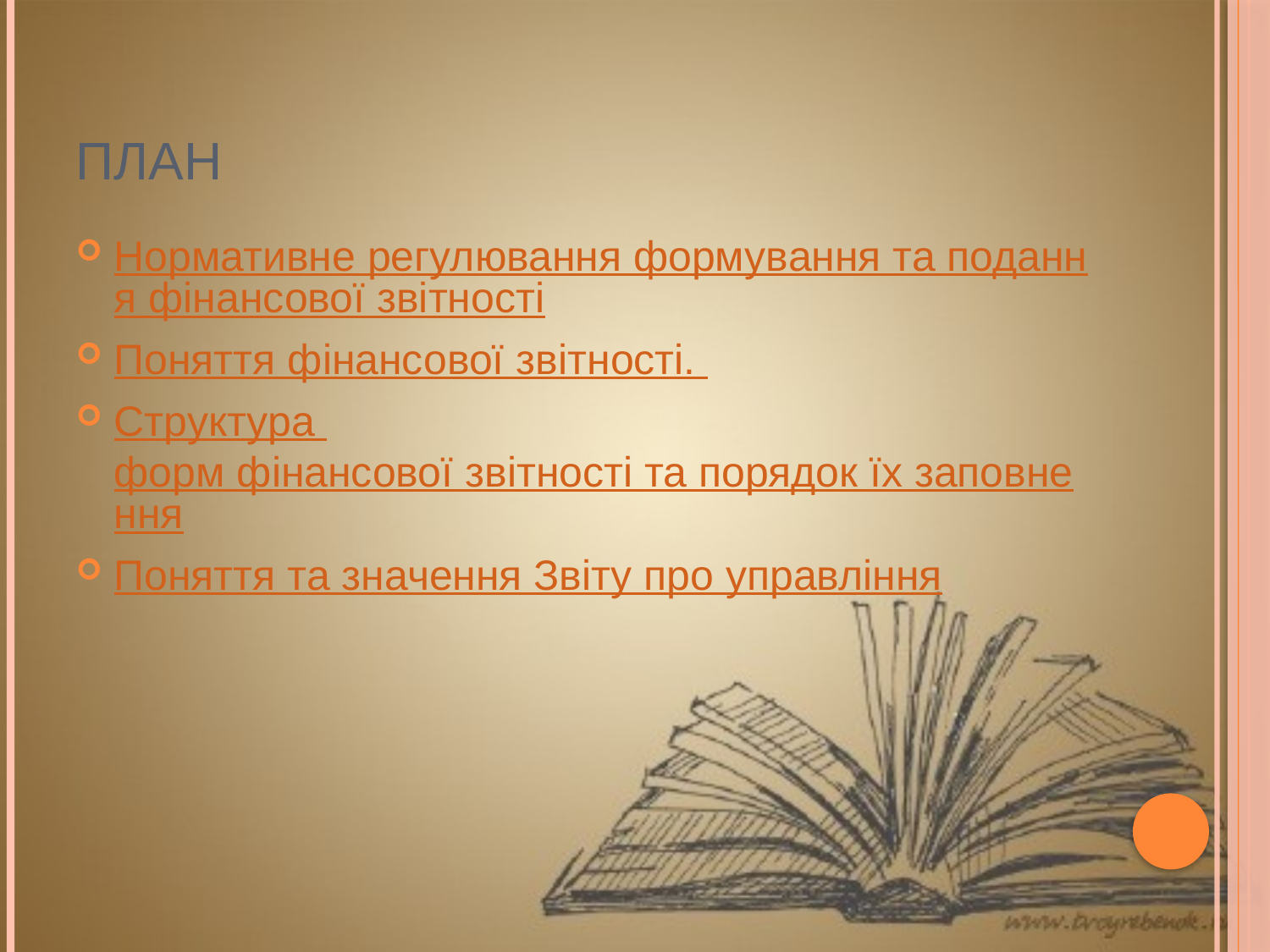

# План
Нормативне регулювання формування та подання фінансової звітності
Поняття фінансової звітності.
Структура форм фінансової звітності та порядок їх заповнення
Поняття та значення Звіту про управління